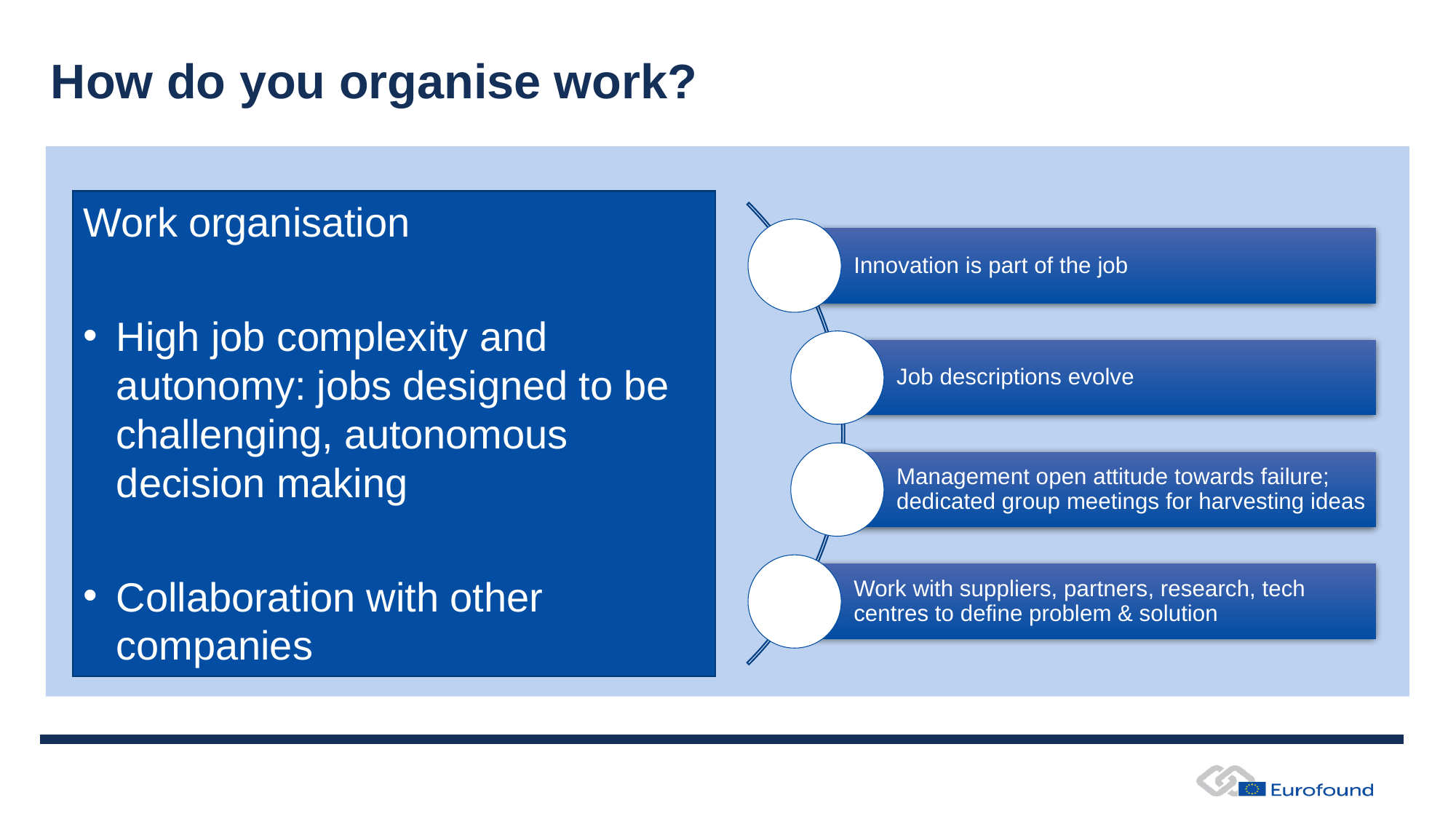

# How do you organise work?
Work organisation

High job complexity and autonomy: jobs designed to be challenging, autonomous decision making

Collaboration with other companies
Innovation is part of the job
Job descriptions evolve
Management open attitude towards failure; dedicated group meetings for harvesting ideas
Work with suppliers, partners, research, tech centres to define problem & solution